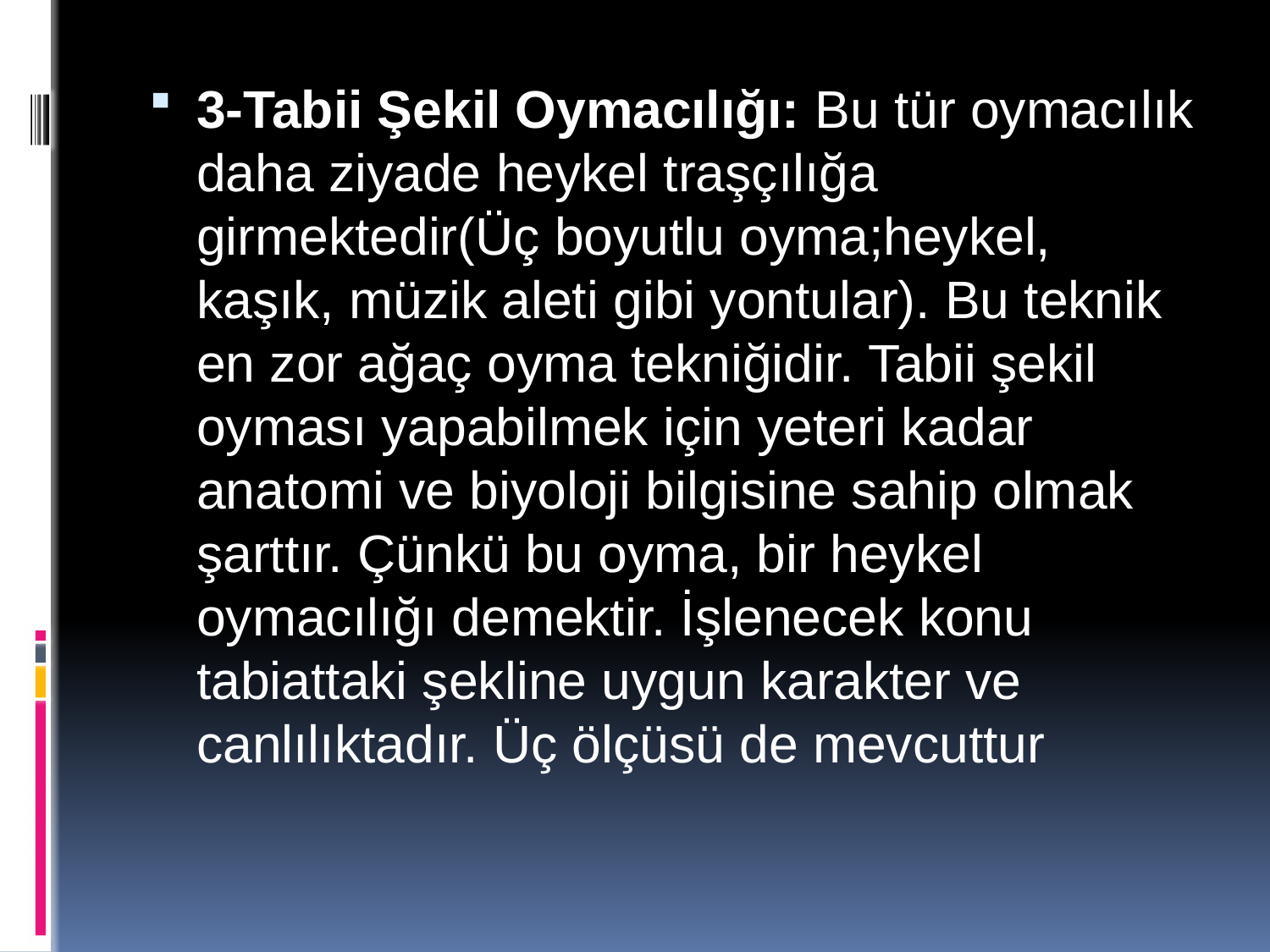

3-Tabii Şekil Oymacılığı: Bu tür oymacılık daha ziyade heykel traşçılığa girmektedir(Üç boyutlu oyma;heykel, kaşık, müzik aleti gibi yontular). Bu teknik en zor ağaç oyma tekniğidir. Tabii şekil oyması yapabilmek için yeteri kadar anatomi ve biyoloji bilgisine sahip olmak şarttır. Çünkü bu oyma, bir heykel oymacılığı demektir. İşlenecek konu tabiattaki şekline uygun karakter ve canlılıktadır. Üç ölçüsü de mevcuttur